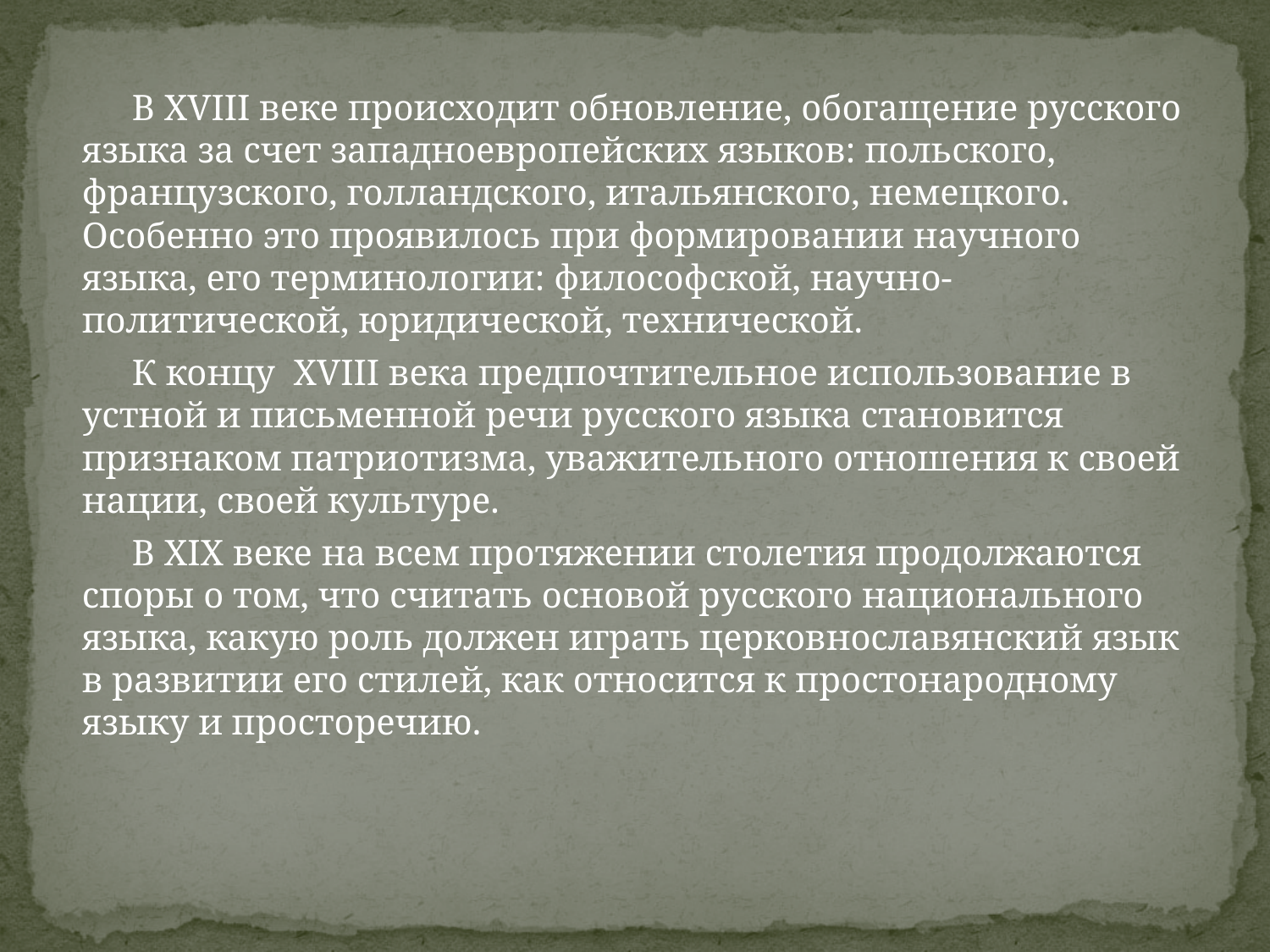

В XVIII веке происходит обновление, обогащение русского языка за счет западноевропейских языков: польского, французского, голландского, итальянского, немецкого. Особенно это проявилось при формировании научного языка, его терминологии: философской, научно-политической, юридической, технической.
К концу  XVIII века предпочтительное использование в устной и письменной речи русского языка становится признаком патриотизма, уважительного отношения к своей нации, своей культуре.
В XIX веке на всем протяжении столетия продолжаются споры о том, что считать основой русского национального языка, какую роль должен играть церковнославянский язык в развитии его стилей, как относится к простонародному языку и просторечию.